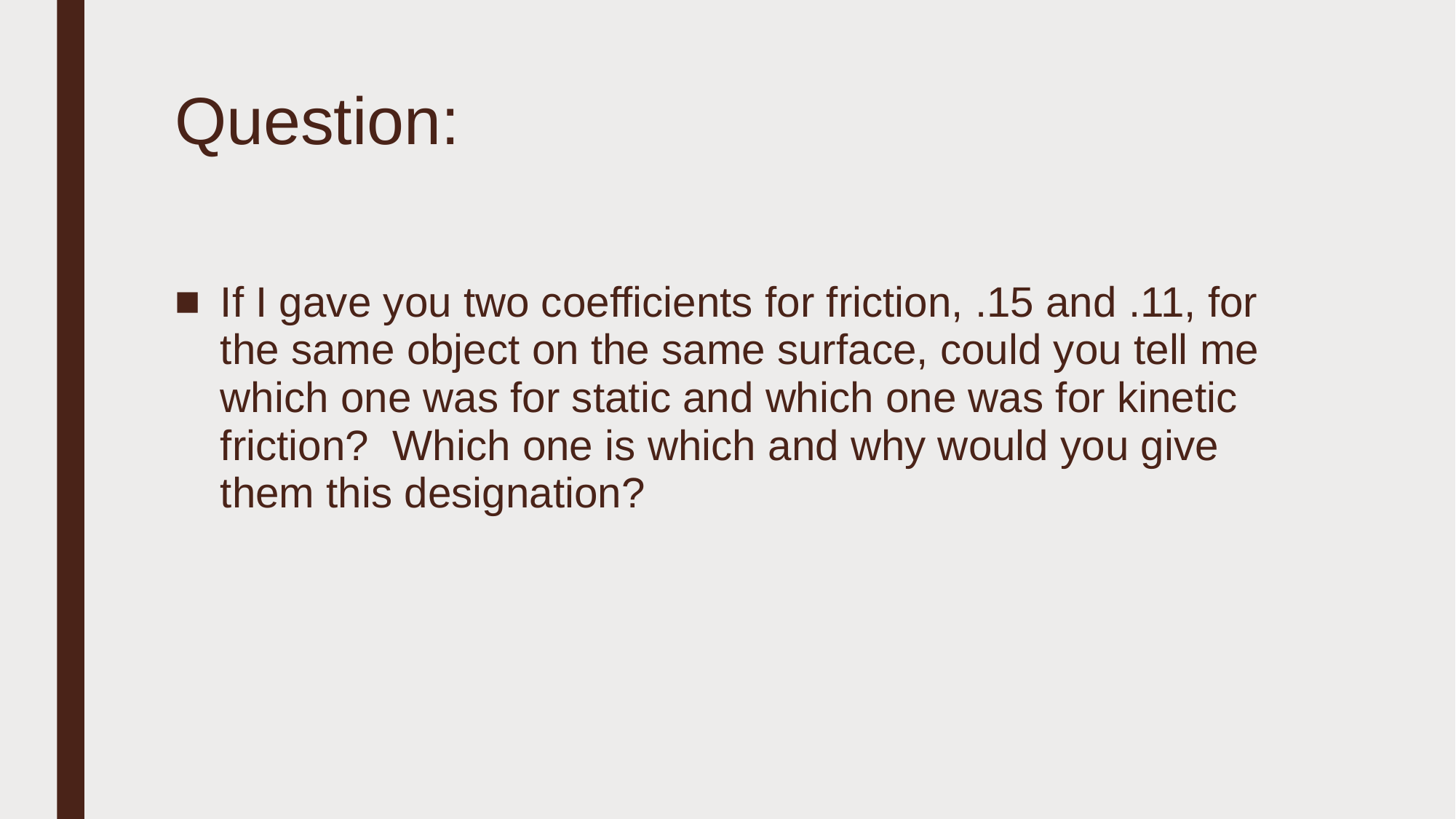

# Question:
If I gave you two coefficients for friction, .15 and .11, for the same object on the same surface, could you tell me which one was for static and which one was for kinetic friction?  Which one is which and why would you give them this designation?